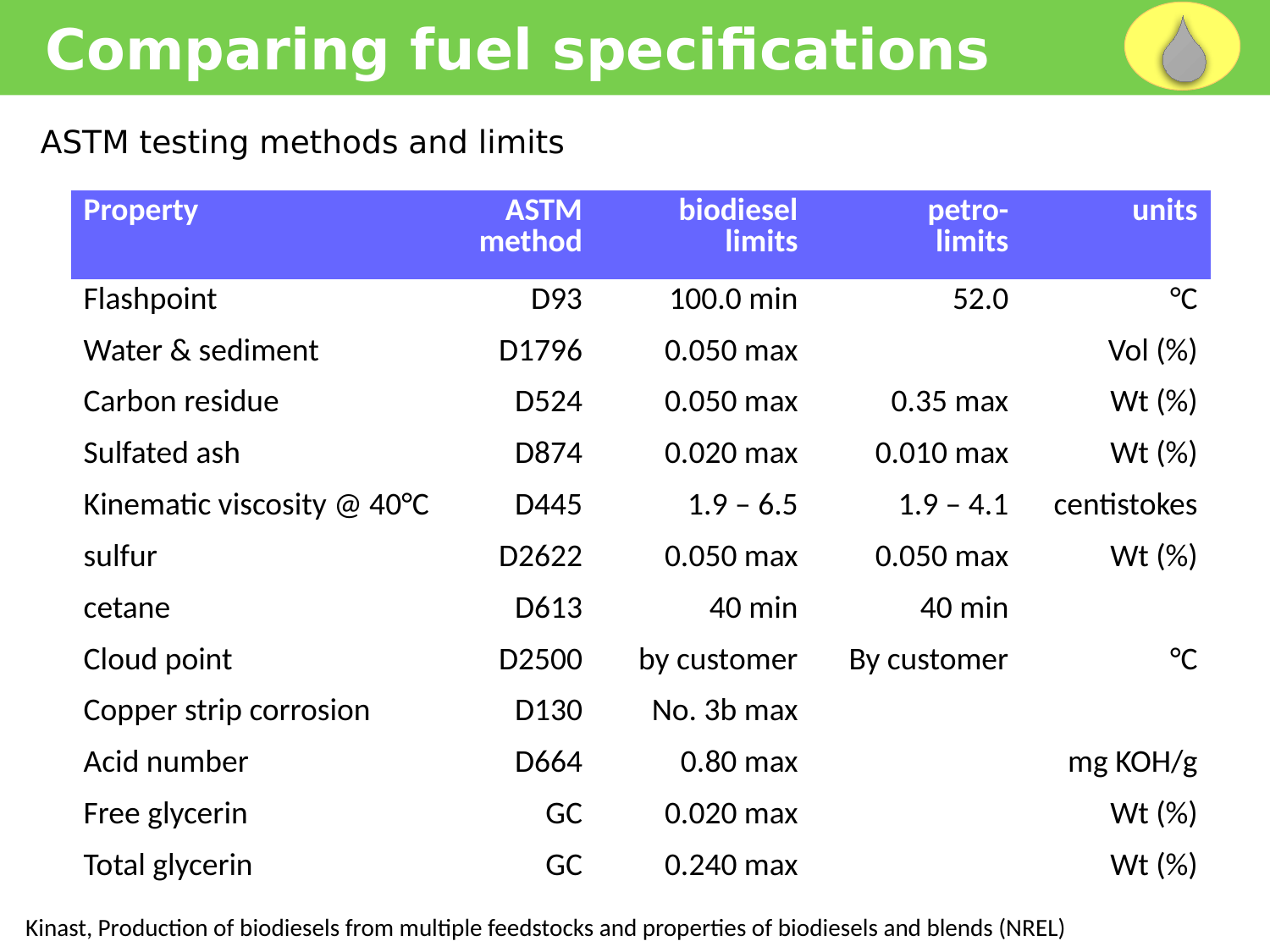

Comparing fuel specifications
ASTM testing methods and limits
| Property | ASTM method | biodiesel limits | petro- limits | units |
| --- | --- | --- | --- | --- |
| Flashpoint | D93 | 100.0 min | 52.0 | °C |
| Water & sediment | D1796 | 0.050 max |  | Vol (%) |
| Carbon residue | D524 | 0.050 max | 0.35 max | Wt (%) |
| Sulfated ash | D874 | 0.020 max | 0.010 max | Wt (%) |
| Kinematic viscosity @ 40°C | D445 | 1.9 – 6.5 | 1.9 – 4.1 | centistokes |
| sulfur | D2622 | 0.050 max | 0.050 max | Wt (%) |
| cetane | D613 | 40 min | 40 min |  |
| Cloud point | D2500 | by customer | By customer | °C |
| Copper strip corrosion | D130 | No. 3b max |  |  |
| Acid number | D664 | 0.80 max |  | mg KOH/g |
| Free glycerin | GC | 0.020 max |  | Wt (%) |
| Total glycerin | GC | 0.240 max |  | Wt (%) |
Kinast, Production of biodiesels from multiple feedstocks and properties of biodiesels and blends (NREL)